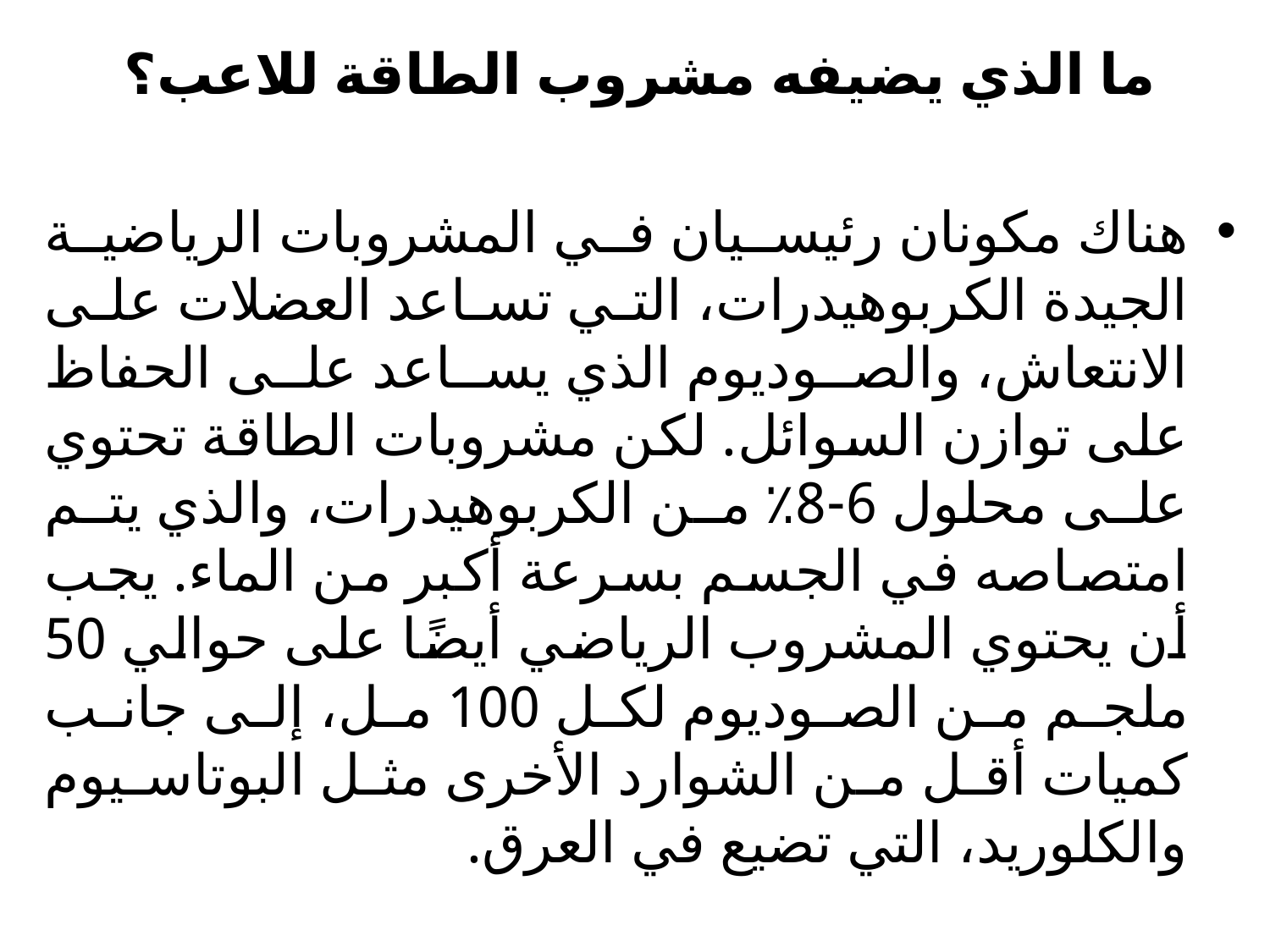

ما الذي يضيفه مشروب الطاقة للاعب؟

هناك مكونان رئيسيان في المشروبات الرياضية الجيدة الكربوهيدرات، التي تساعد العضلات على الانتعاش، والصوديوم الذي يساعد على الحفاظ على توازن السوائل. لكن مشروبات الطاقة تحتوي على محلول 6-8٪ من الكربوهيدرات، والذي يتم امتصاصه في الجسم بسرعة أكبر من الماء. يجب أن يحتوي المشروب الرياضي أيضًا على حوالي 50 ملجم من الصوديوم لكل 100 مل، إلى جانب كميات أقل من الشوارد الأخرى مثل البوتاسيوم والكلوريد، التي تضيع في العرق.